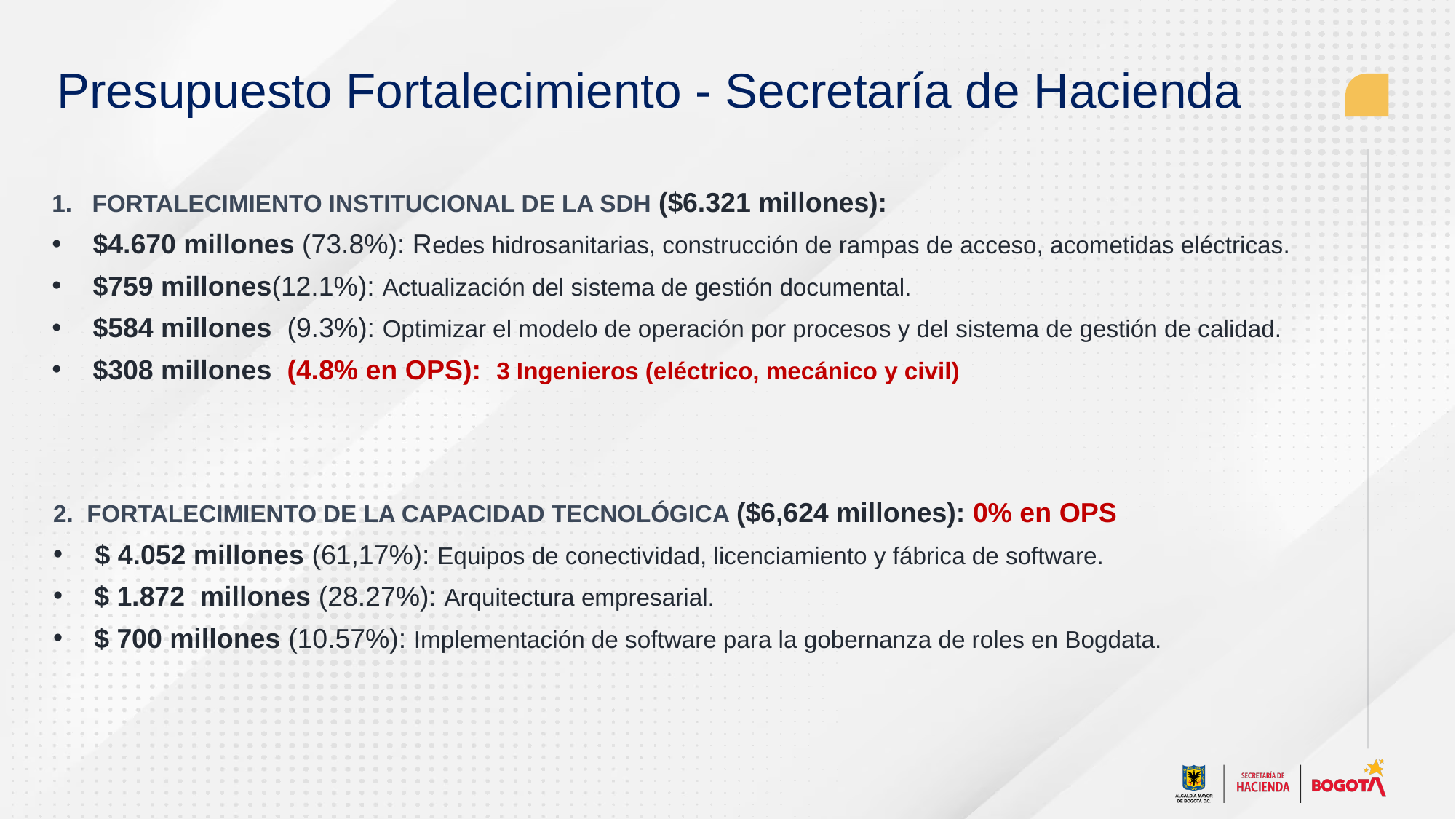

Presupuesto Fortalecimiento - Secretaría de Hacienda
1.   FORTALECIMIENTO INSTITUCIONAL DE LA SDH ($6.321 millones):
$4.670 millones (73.8%): Redes hidrosanitarias, construcción de rampas de acceso, acometidas eléctricas.
$759 millones(12.1%): Actualización del sistema de gestión documental.
$584 millones  (9.3%): Optimizar el modelo de operación por procesos y del sistema de gestión de calidad.
$308 millones  (4.8% en OPS):  3 Ingenieros (eléctrico, mecánico y civil)

2.  FORTALECIMIENTO DE LA CAPACIDAD TECNOLÓGICA ($6,624 millones): 0% en OPS
 $ 4.052 millones (61,17%): Equipos de conectividad, licenciamiento y fábrica de software.
$ 1.872  millones (28.27%): Arquitectura empresarial.
$ 700 millones (10.57%): Implementación de software para la gobernanza de roles en Bogdata.